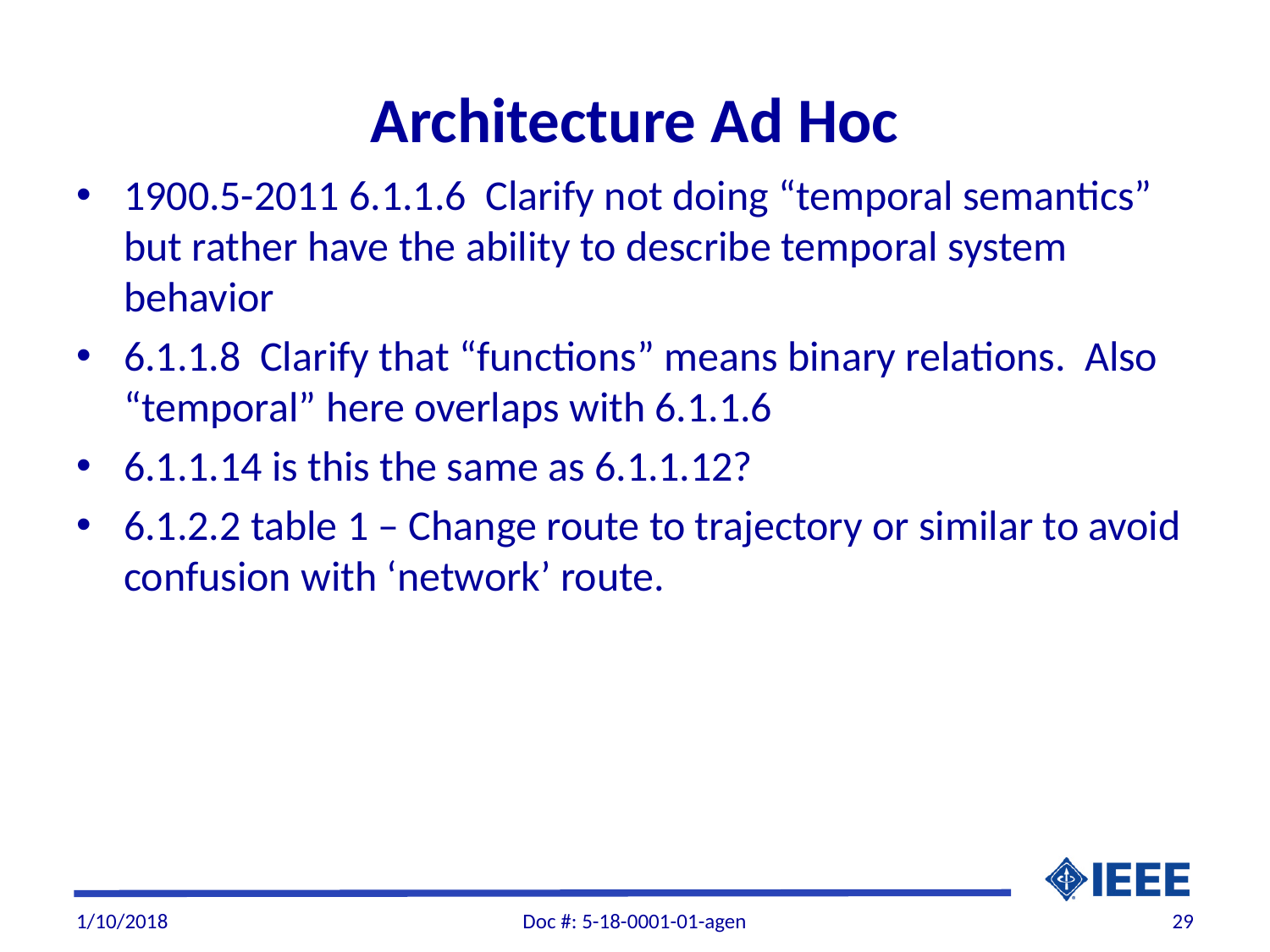

# Architecture Ad Hoc
1900.5-2011 6.1.1.6  Clarify not doing “temporal semantics” but rather have the ability to describe temporal system behavior
6.1.1.8  Clarify that “functions” means binary relations.  Also “temporal” here overlaps with 6.1.1.6
6.1.1.14 is this the same as 6.1.1.12?
6.1.2.2 table 1 – Change route to trajectory or similar to avoid confusion with ‘network’ route.
1/10/2018
Doc #: 5-18-0001-01-agen
29